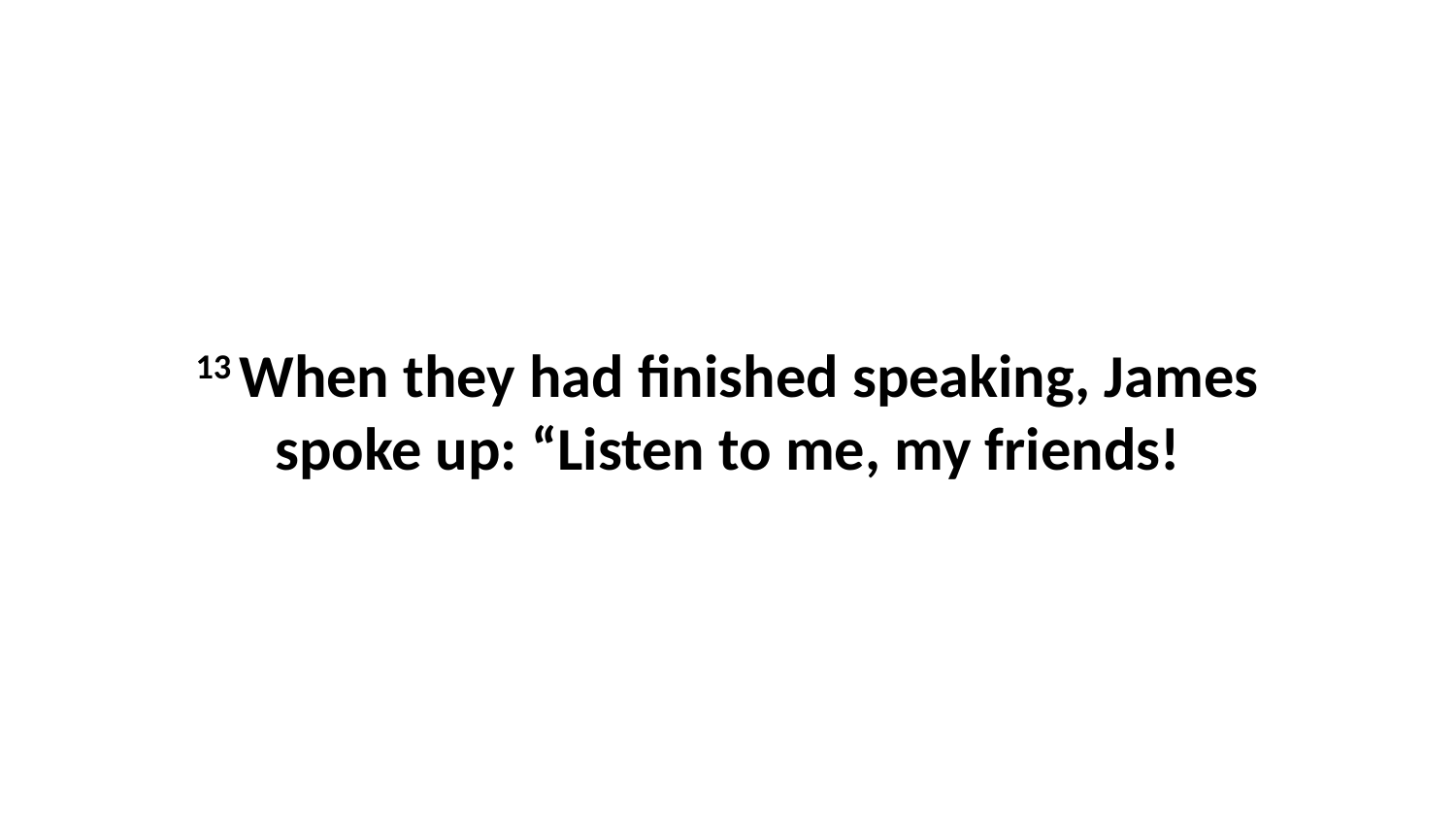

13 When they had finished speaking, James spoke up: “Listen to me, my friends!